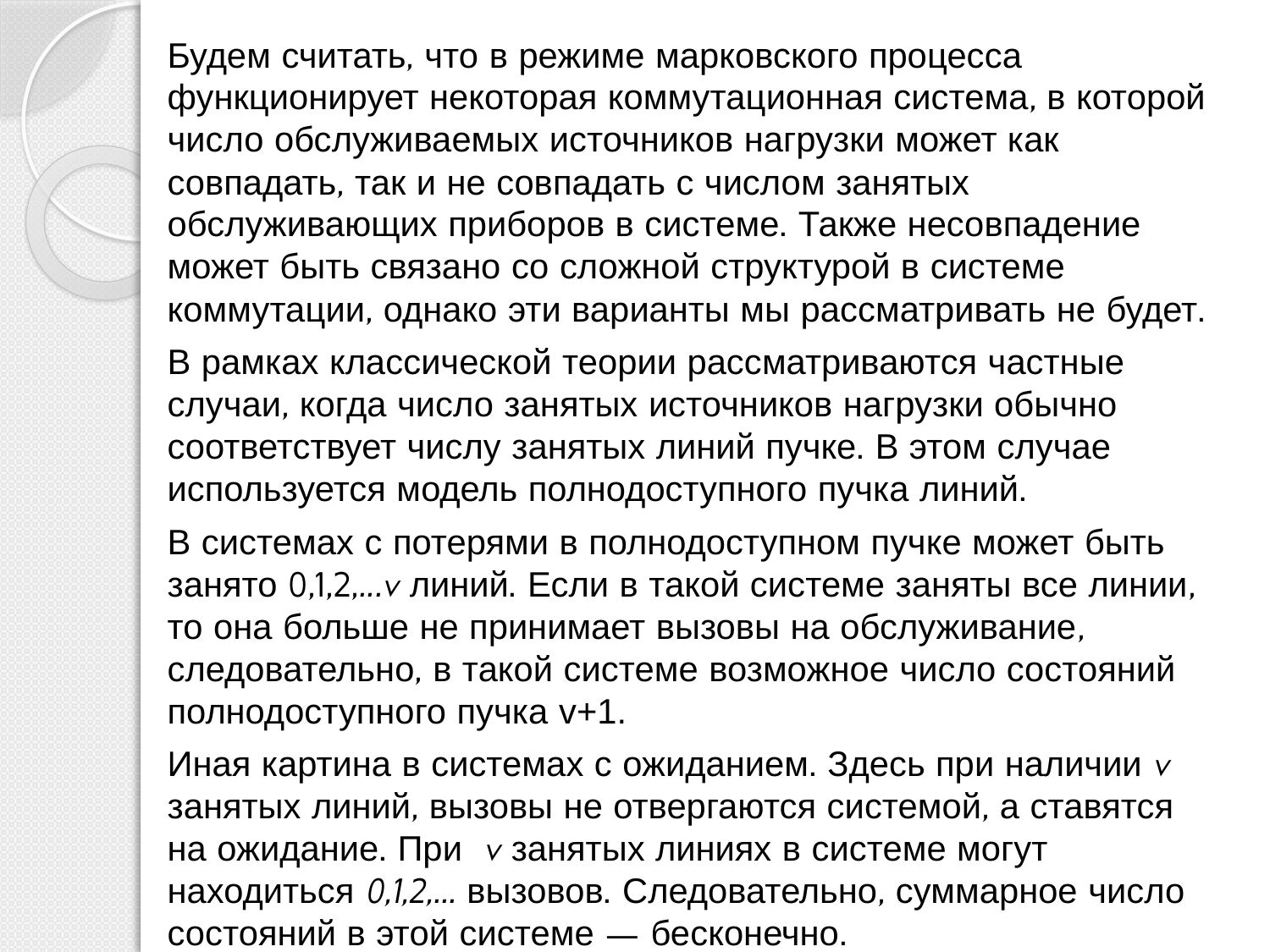

Будем считать, что в режиме марковского процесса функционирует некоторая коммутационная система, в которой число обслуживаемых источников нагрузки может как совпадать, так и не совпадать с числом занятых  обслуживающих приборов в системе. Также несовпадение может быть связано со сложной структурой в системе коммутации, однако эти варианты мы рассматривать не будет.
В рамках классической теории рассматриваются частные случаи, когда число занятых источников нагрузки обычно соответствует числу занятых линий пучке. В этом случае используется модель полнодоступного пучка линий.
В системах с потерями в полнодоступном пучке может быть занято 0,1,2,...v линий. Если в такой системе заняты все линии, то она больше не принимает вызовы на обслуживание, следовательно, в такой системе возможное число состояний полнодоступного пучка v+1.
Иная картина в системах с ожиданием. Здесь при наличии v занятых линий, вызовы не отвергаются системой, а ставятся на ожидание. При  v занятых линиях в системе могут находиться 0,1,2,... вызовов. Следовательно, суммарное число состояний в этой системе — бесконечно.